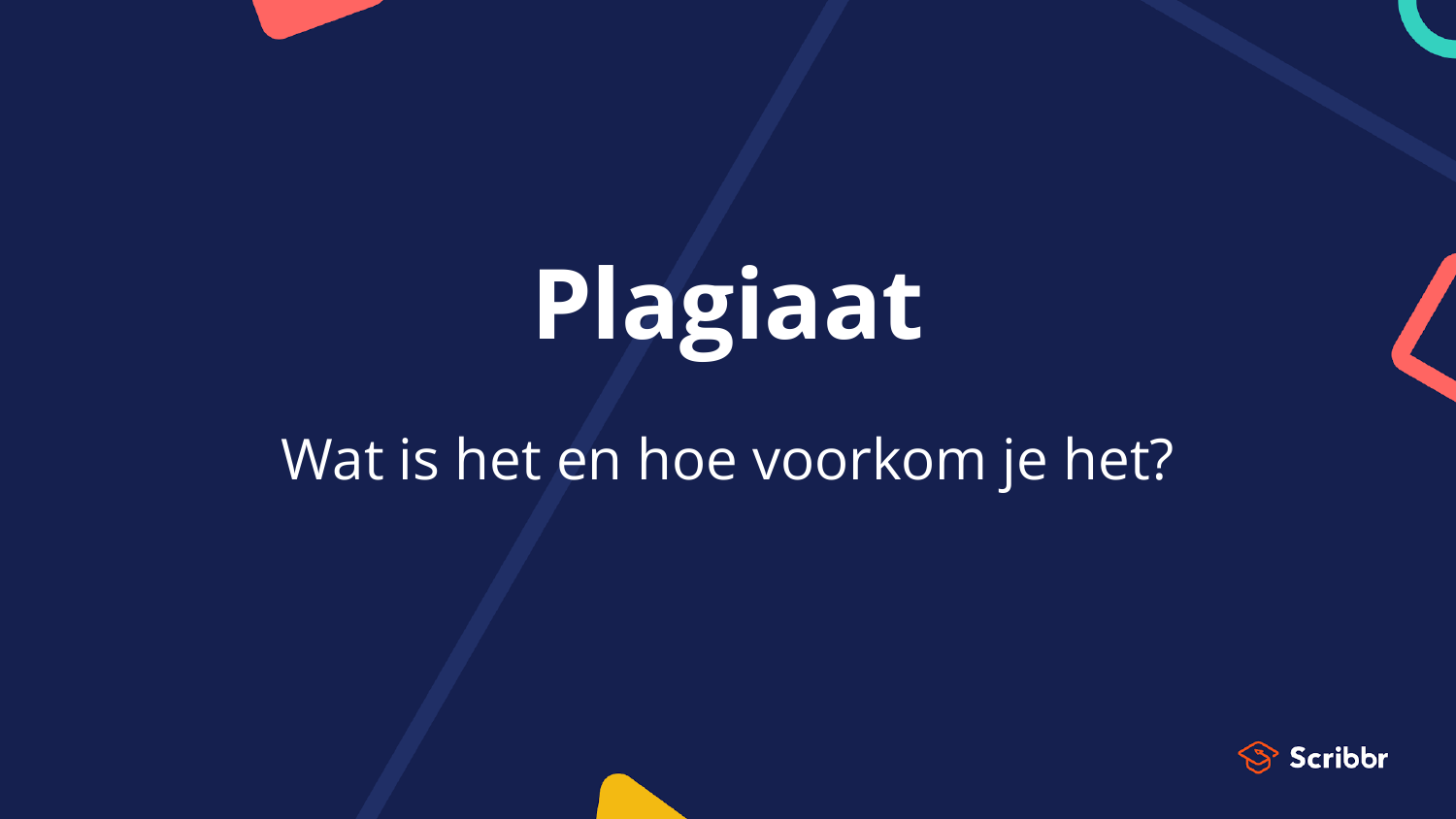

# Plagiaat
Wat is het en hoe voorkom je het?